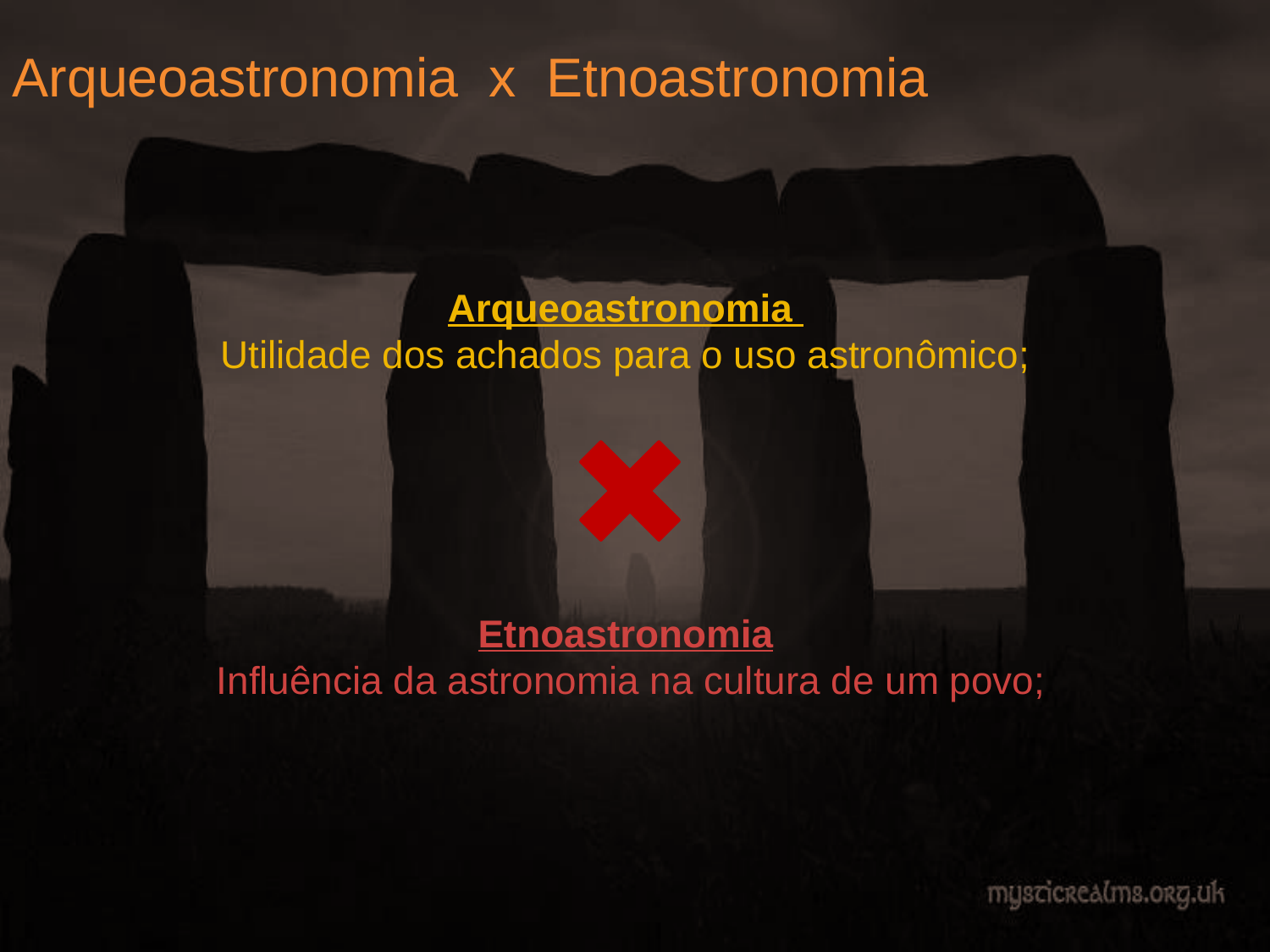

Arqueoastronomia  x  Etnoastronomia

Arqueoastronomia
Utilidade dos achados para o uso astronômico;

Etnoastronomia
 Influência da astronomia na cultura de um povo;